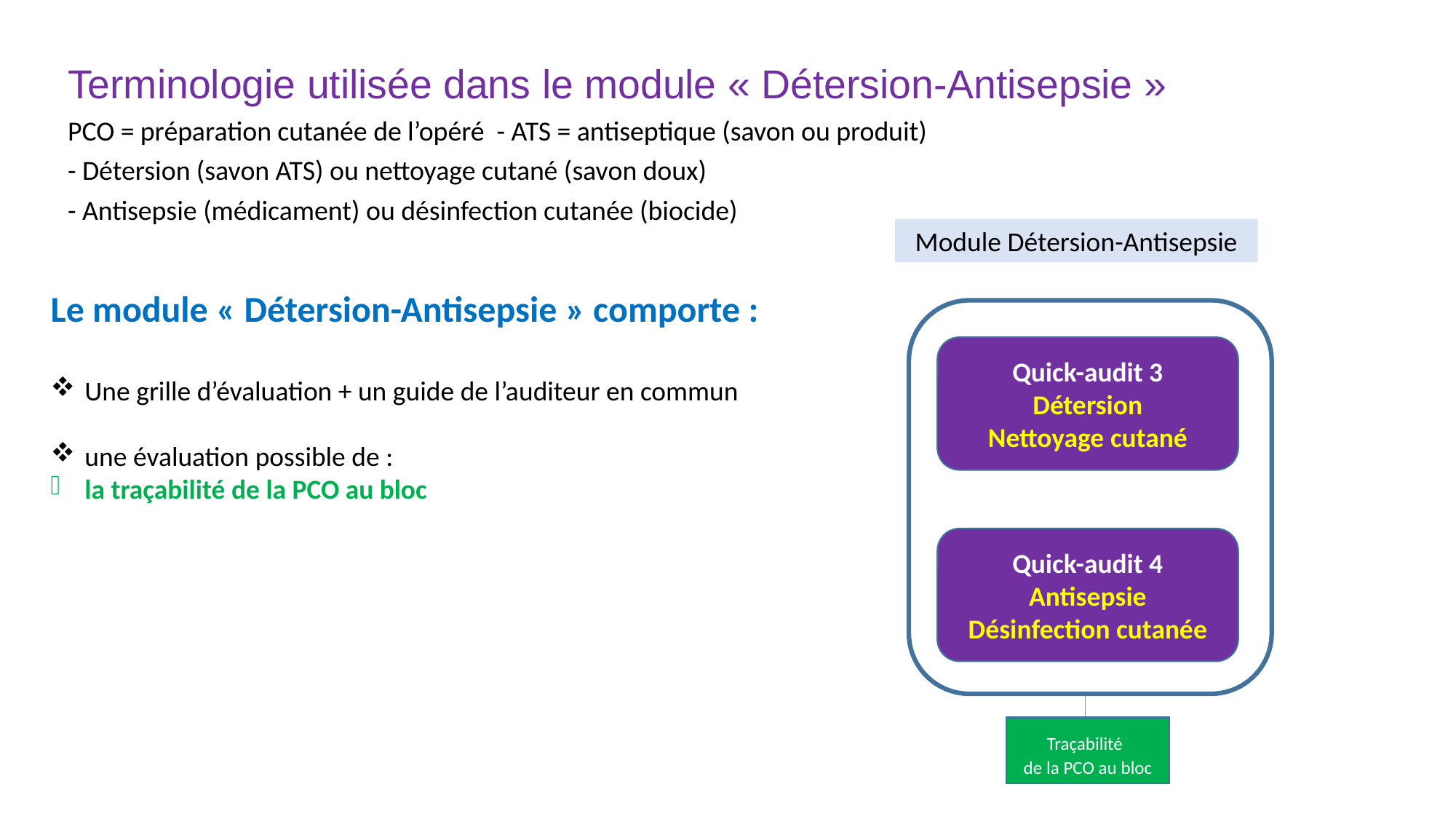

Terminologie utilisée dans le module « Détersion-Antisepsie »
PCO = préparation cutanée de l’opéré  - ATS = antiseptique (savon ou produit)
- Détersion (savon ATS) ou nettoyage cutané (savon doux)
- Antisepsie (médicament) ou désinfection cutanée (biocide)

Module Détersion-Antisepsie
Le module « Détersion-Antisepsie » comporte :

Une grille d’évaluation + un guide de l’auditeur en commun

une évaluation possible de :
la traçabilité de la PCO au bloc

Quick-audit 3
Détersion
Nettoyage cutané
Quick-audit 4
Antisepsie
Désinfection cutanée
Traçabilité
de la PCO au bloc